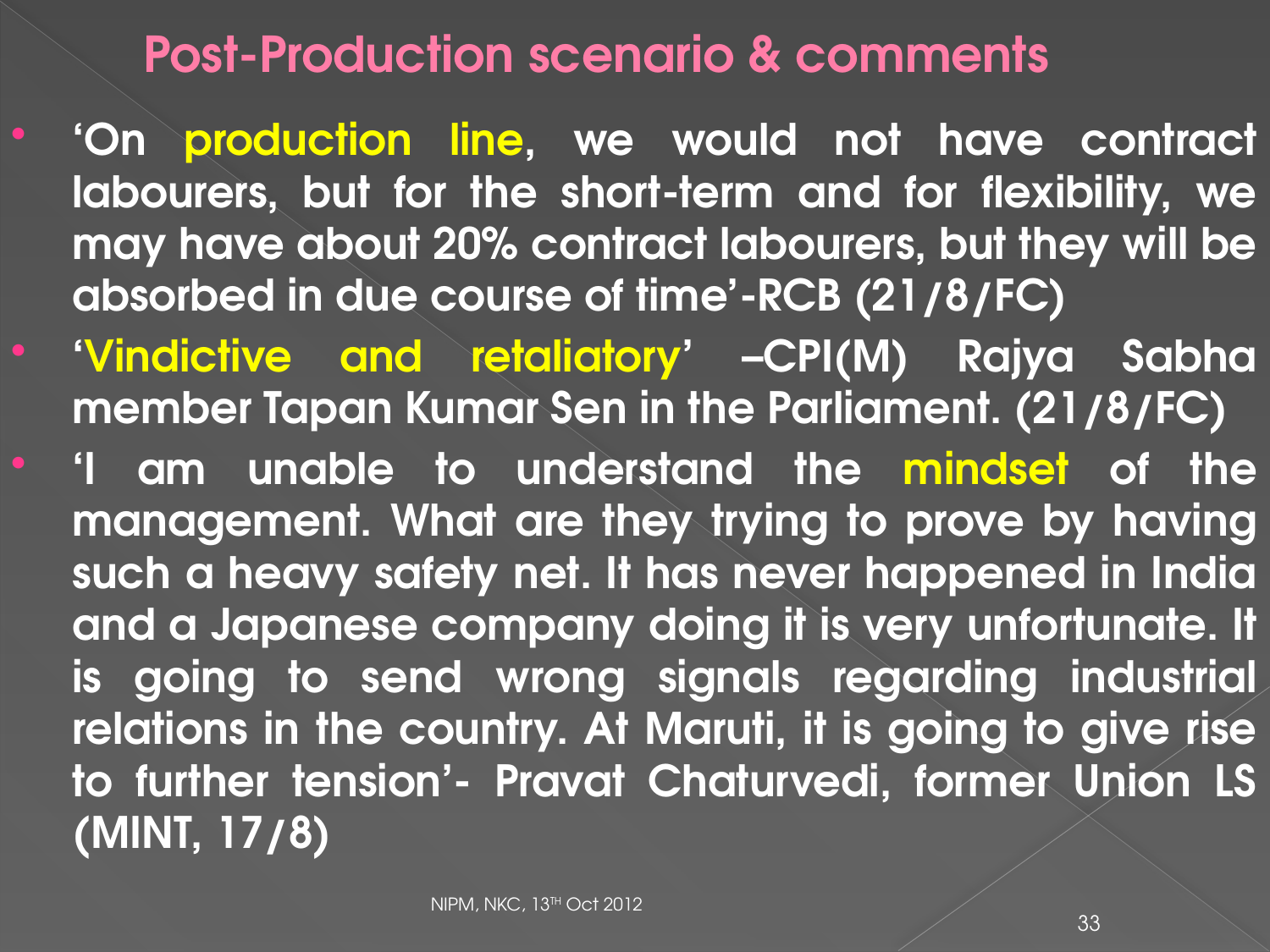

# Post-Production scenario & comments
‘On production line, we would not have contract labourers, but for the short-term and for flexibility, we may have about 20% contract labourers, but they will be absorbed in due course of time’-RCB (21/8/FC)
‘Vindictive and retaliatory’ –CPI(M) Rajya Sabha member Tapan Kumar Sen in the Parliament. (21/8/FC)
‘I am unable to understand the mindset of the management. What are they trying to prove by having such a heavy safety net. It has never happened in India and a Japanese company doing it is very unfortunate. It is going to send wrong signals regarding industrial relations in the country. At Maruti, it is going to give rise to further tension’- Pravat Chaturvedi, former Union LS (MINT, 17/8)
NIPM, NKC, 13TH Oct 2012

33